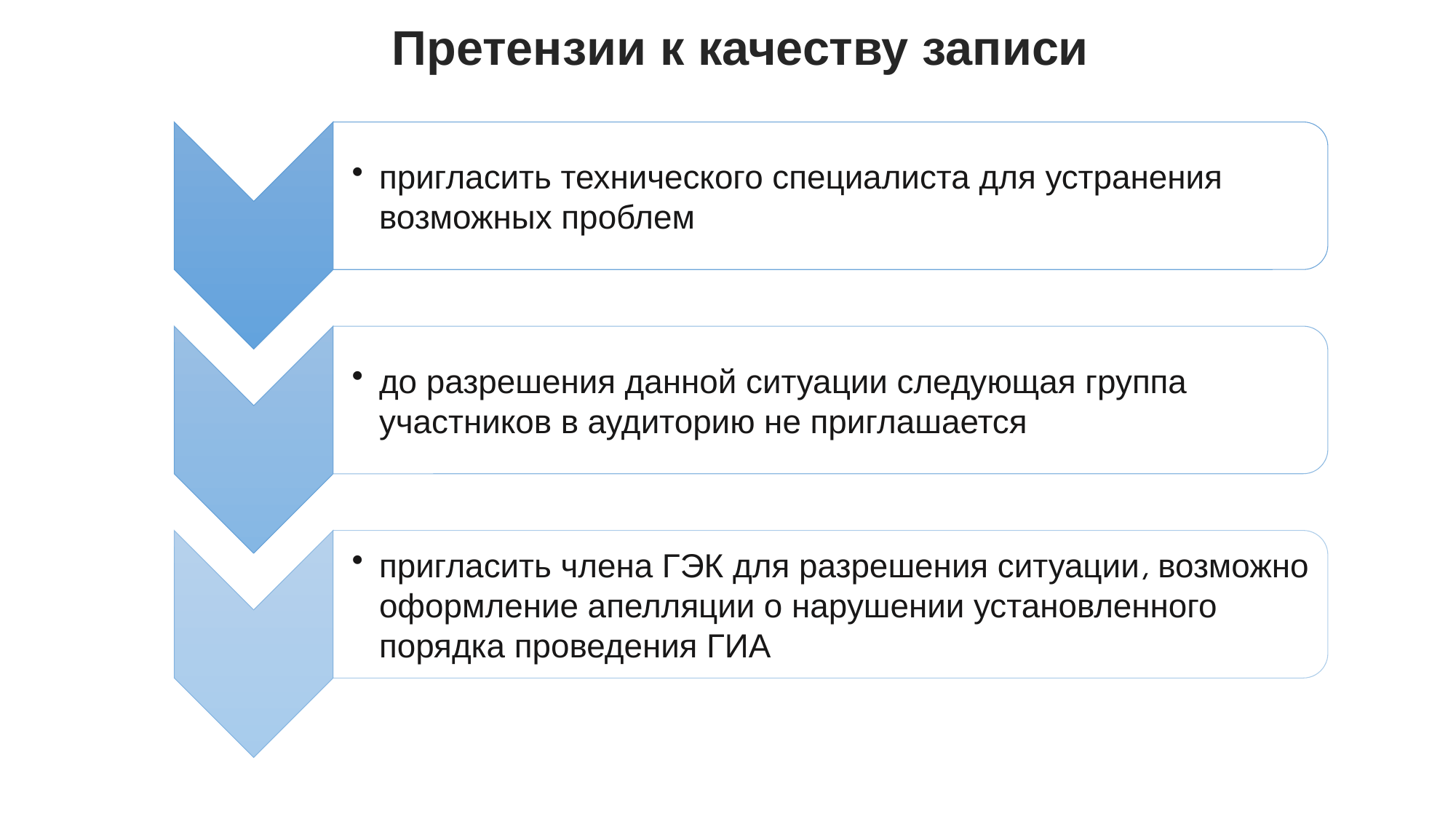

Претензии к качеству записи

пригласить технического специалиста для устранения возможных проблем

до разрешения данной ситуации следующая группа участников в аудиторию не приглашается

пригласить члена ГЭК для разрешения ситуации, возможно оформление апелляции о нарушении установленного порядка проведения ГИА